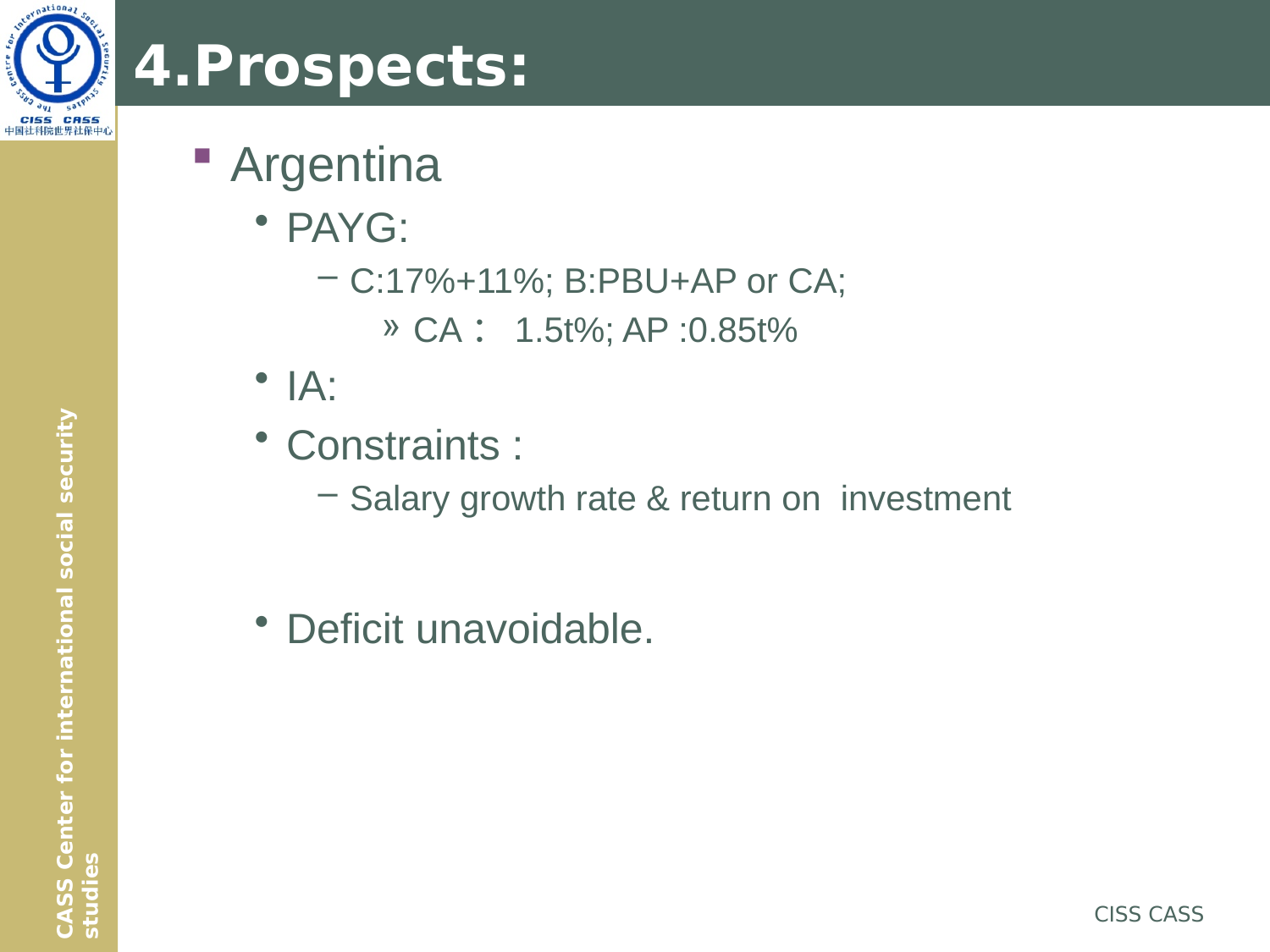

# 4.Prospects:
Argentina
PAYG:
C:17%+11%; B:PBU+AP or CA;
CA：1.5t%; AP :0.85t%
IA:
Constraints :
Salary growth rate & return on  investment

Deficit unavoidable.

CISS CASS